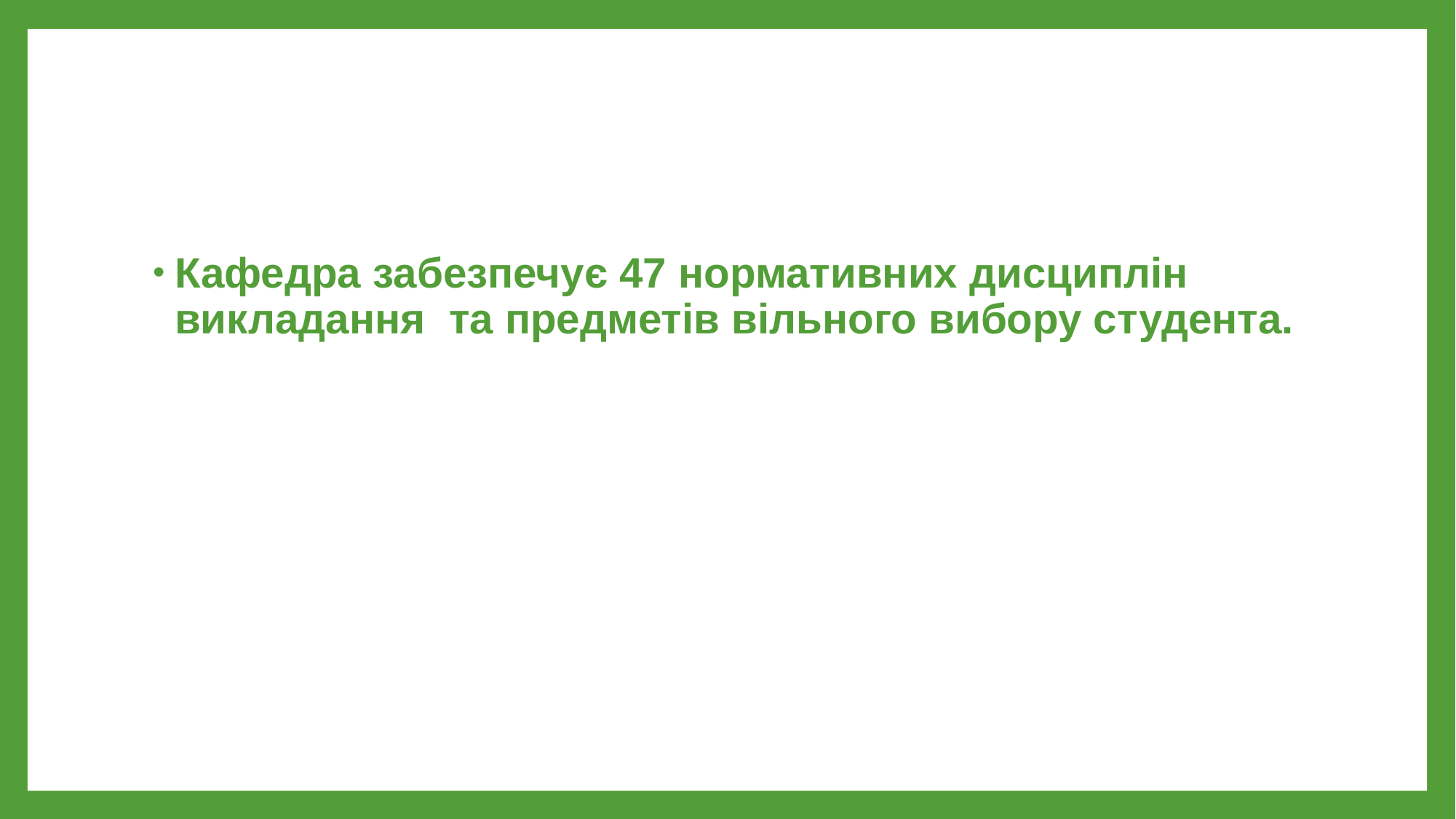

Кафедра забезпечує 47 нормативних дисциплін викладання  та предметів вільного вибору студента.